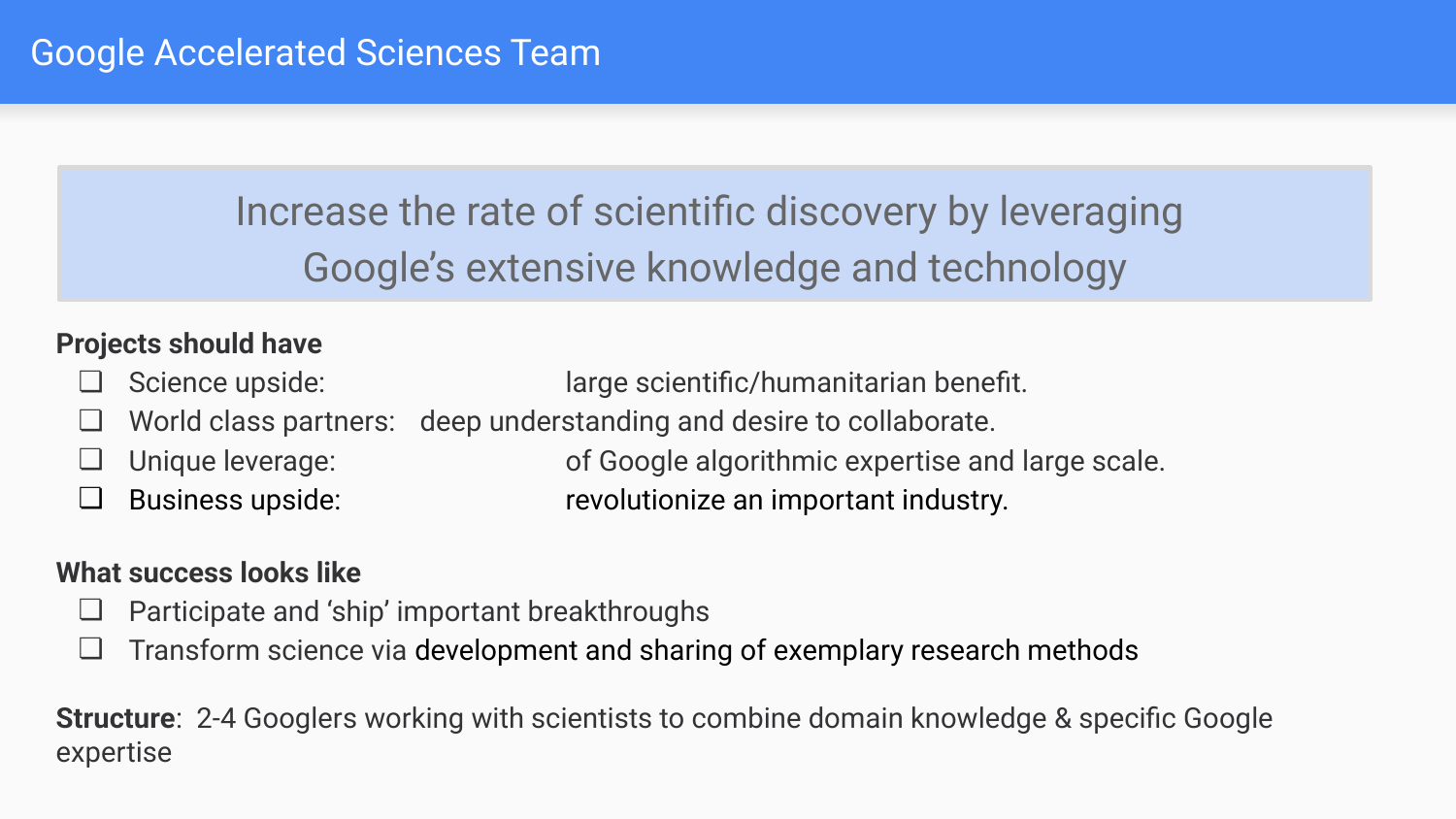

# Google Accelerated Sciences Team
Increase the rate of scientific discovery by leveraging
Google’s extensive knowledge and technology
Projects should have
Science upside:		large scientific/humanitarian benefit.
World class partners:	deep understanding and desire to collaborate.
Unique leverage:		of Google algorithmic expertise and large scale.
Business upside:		revolutionize an important industry.

What success looks like
Participate and ‘ship’ important breakthroughs
Transform science via development and sharing of exemplary research methods

Structure:  2-4 Googlers working with scientists to combine domain knowledge & specific Google expertise